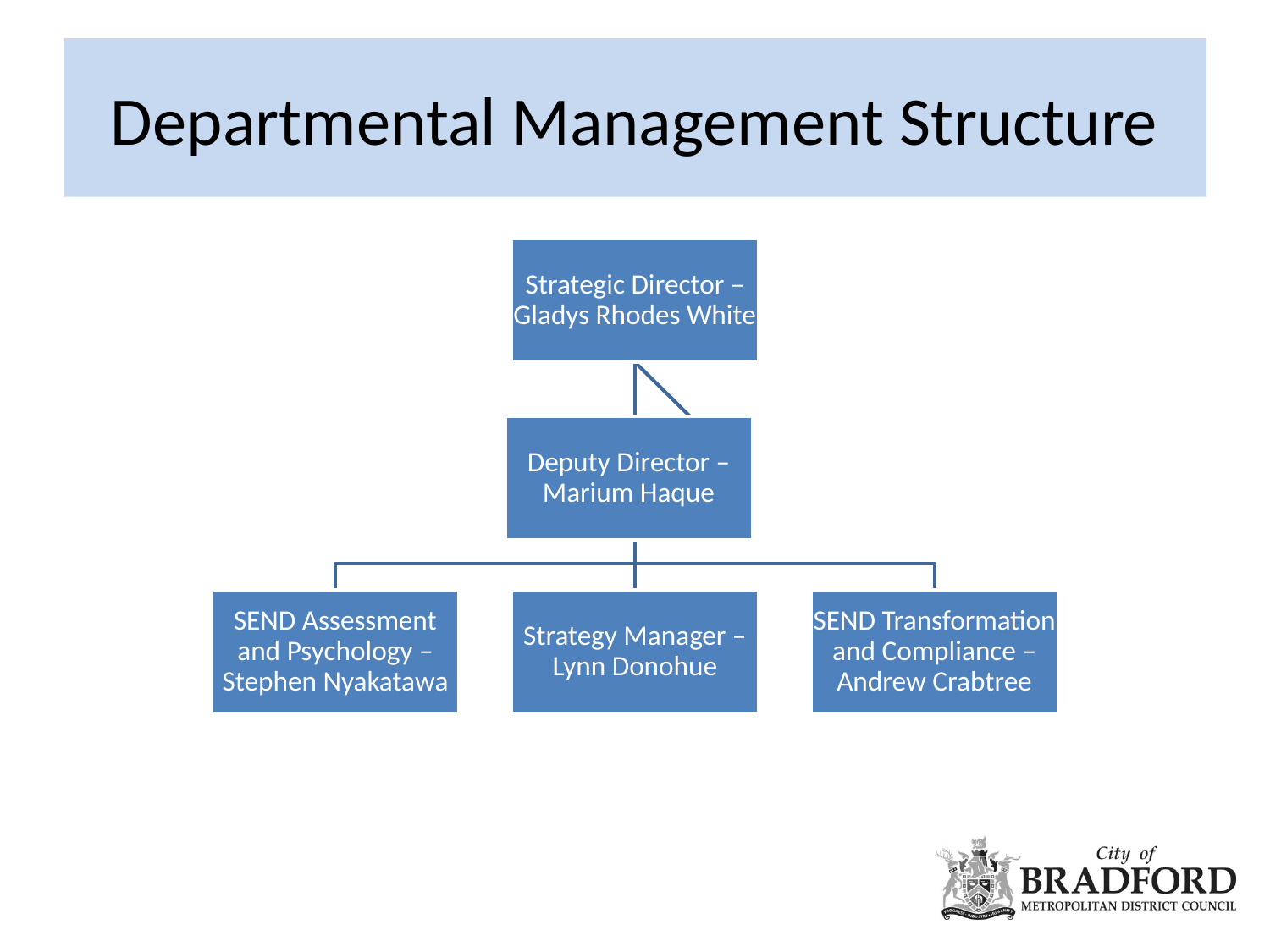

# Departmental Management Structure
Strategic Director – Gladys Rhodes White
SEND Assessment and Psychology – Stephen Nyakatawa
Strategy Manager – Lynn Donohue
SEND Transformation and Compliance – Andrew Crabtree
Deputy Director – Marium Haque